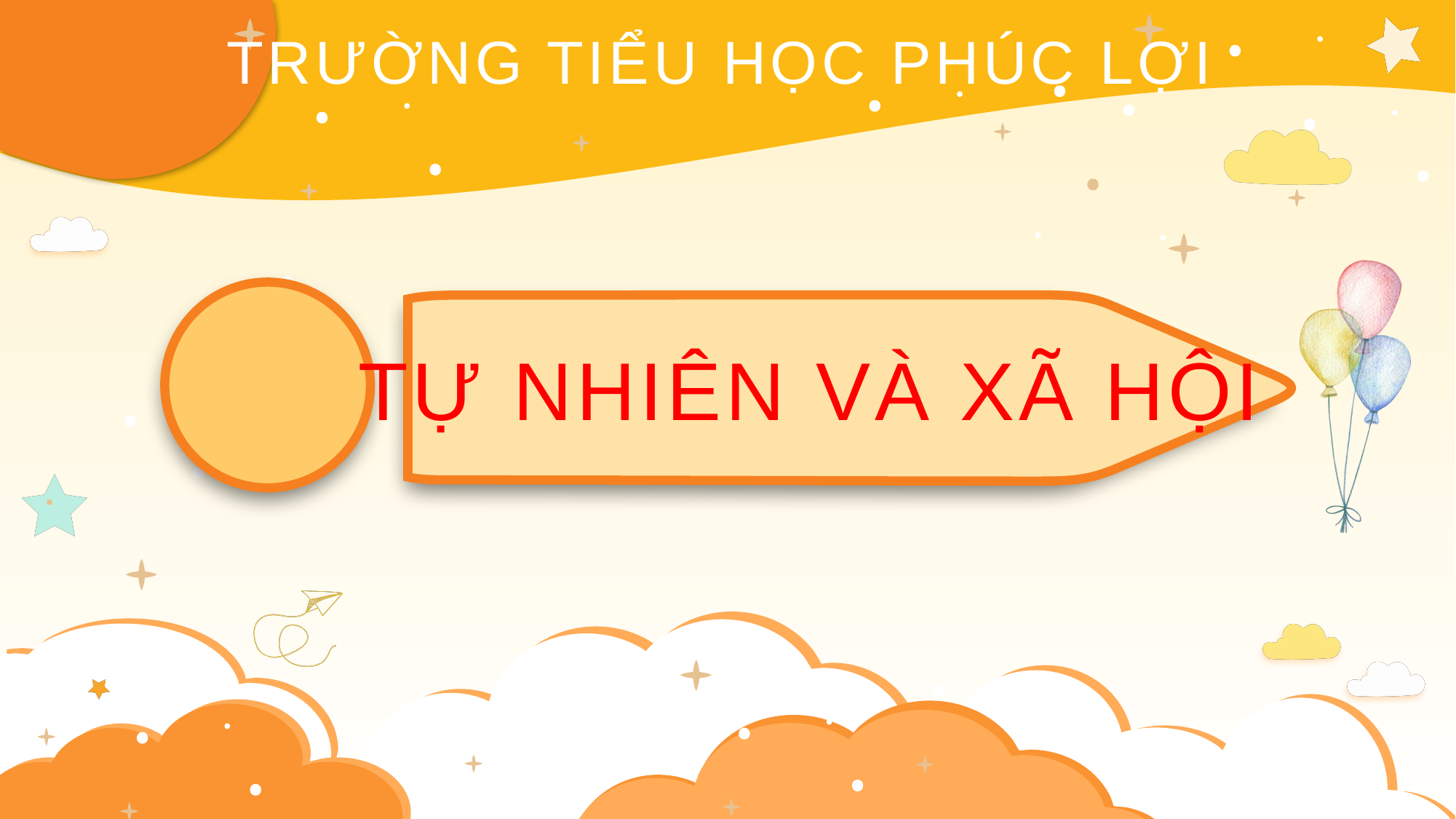

TRƯỜNG TIỂU HỌC PHÚC LỢI

TỰ NHIÊN VÀ XÃ HỘI